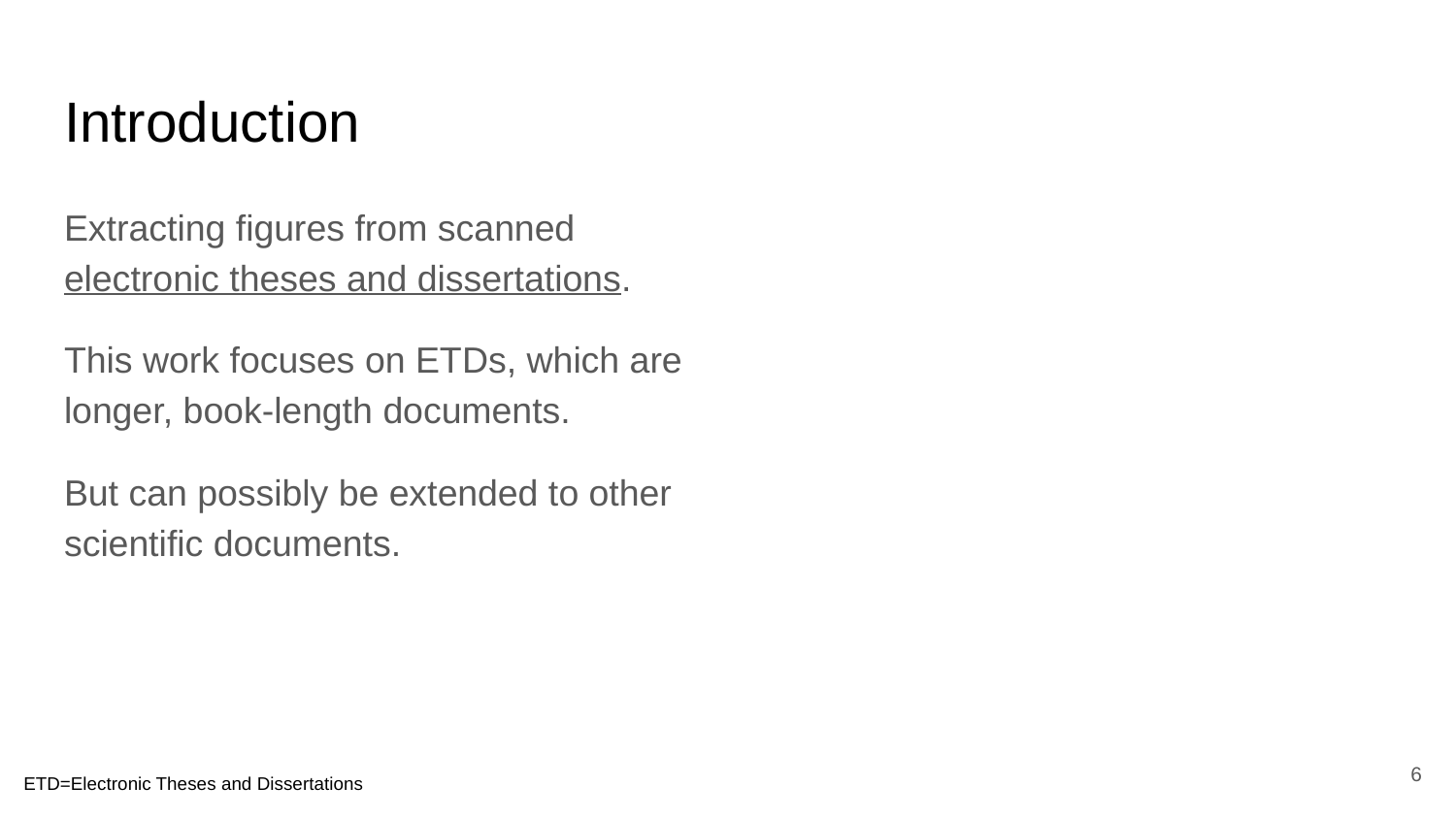

# Introduction
Extracting figures from scanned electronic theses and dissertations.
This work focuses on ETDs, which are longer, book-length documents.
But can possibly be extended to other scientific documents.
6
ETD=Electronic Theses and Dissertations